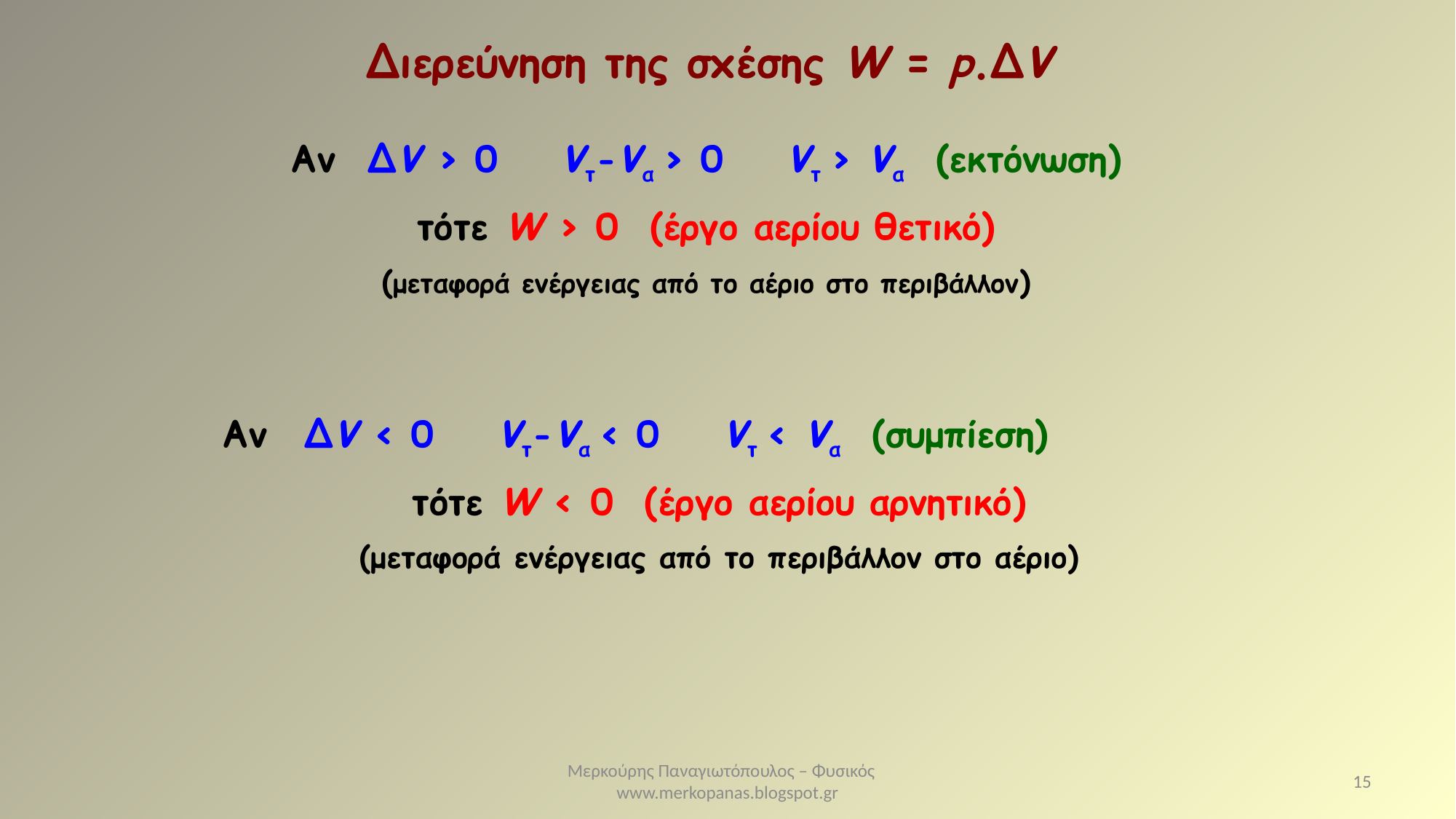

Διερεύνηση της σχέσης W = p.ΔV
Αν   ΔV > 0    Vτ-Vα > 0    Vτ > Vα  (εκτόνωση)
τότε W > 0  (έργο αερίου θετικό)
(μεταφορά ενέργειας από το αέριο στο περιβάλλον)
Αν   ΔV < 0    Vτ-Vα < 0    Vτ < Vα  (συμπίεση)
τότε W < 0  (έργο αερίου αρνητικό)
(μεταφορά ενέργειας από το περιβάλλον στο αέριο)
Μερκούρης Παναγιωτόπουλος – Φυσικός    www.merkopanas.blogspot.gr
15